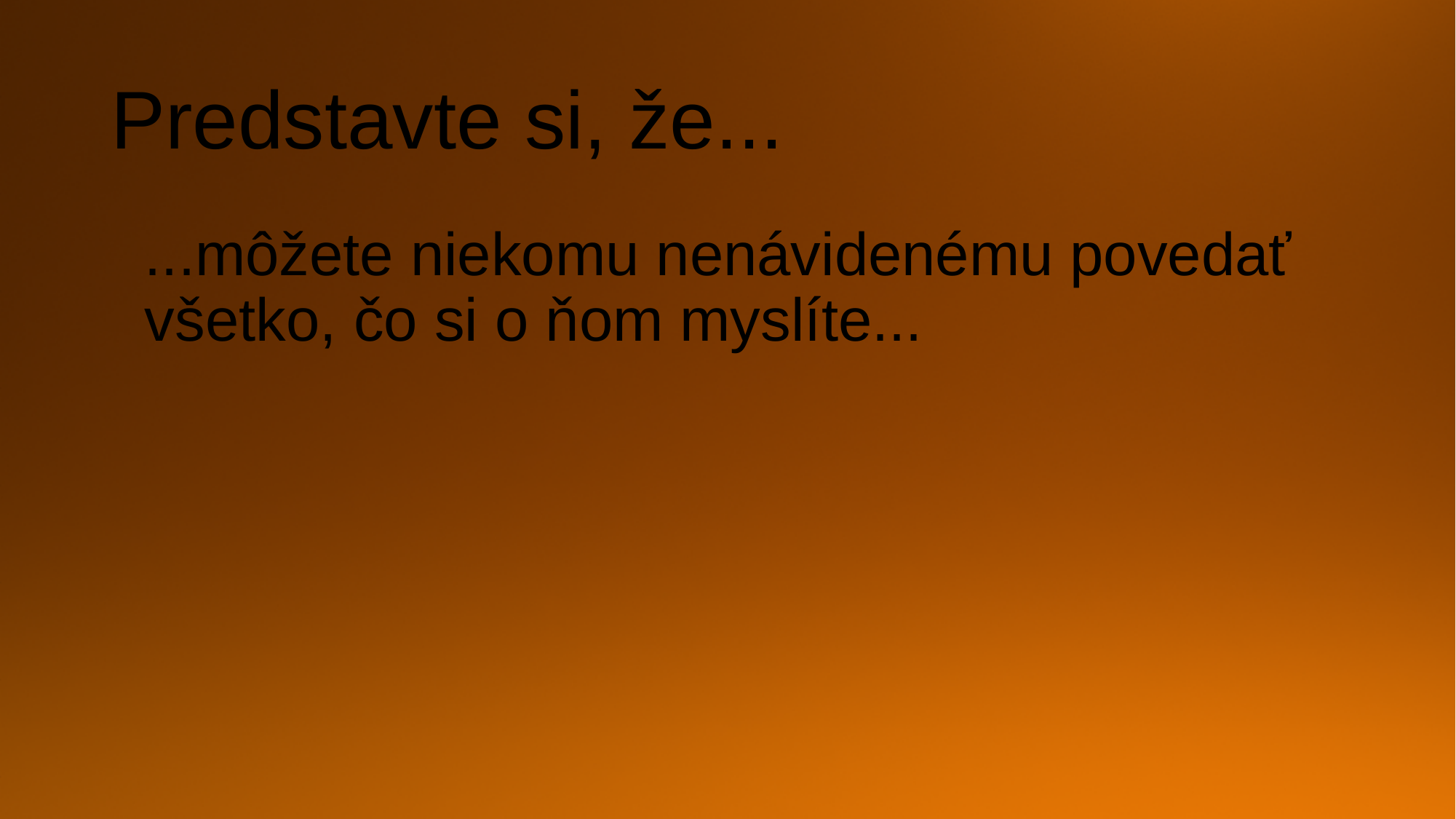

# Predstavte si, že...
...môžete niekomu nenávidenému povedať všetko, čo si o ňom myslíte...